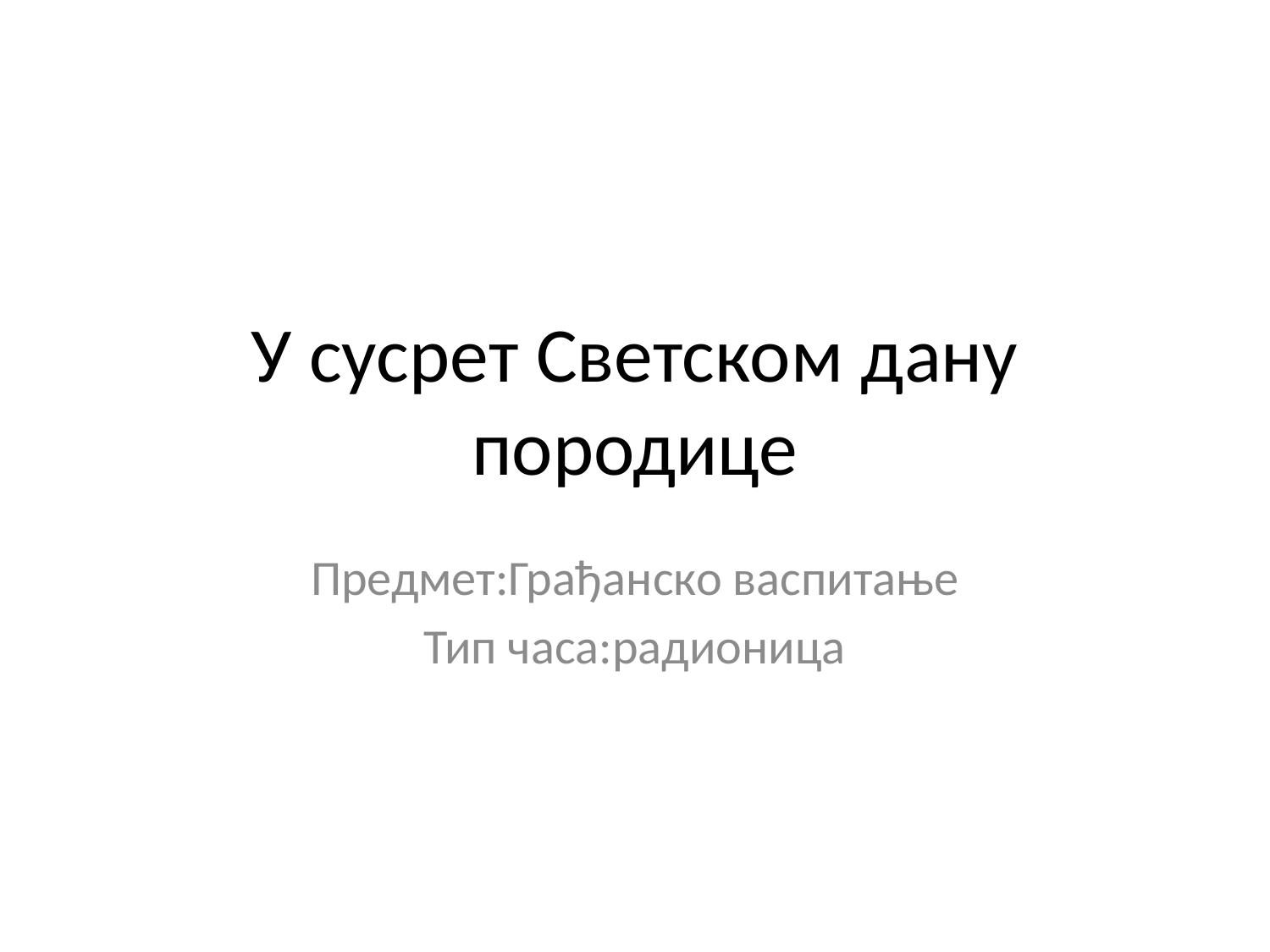

# У сусрет Светском дану породице
Предмет:Грађанско васпитање
Тип часа:радионица